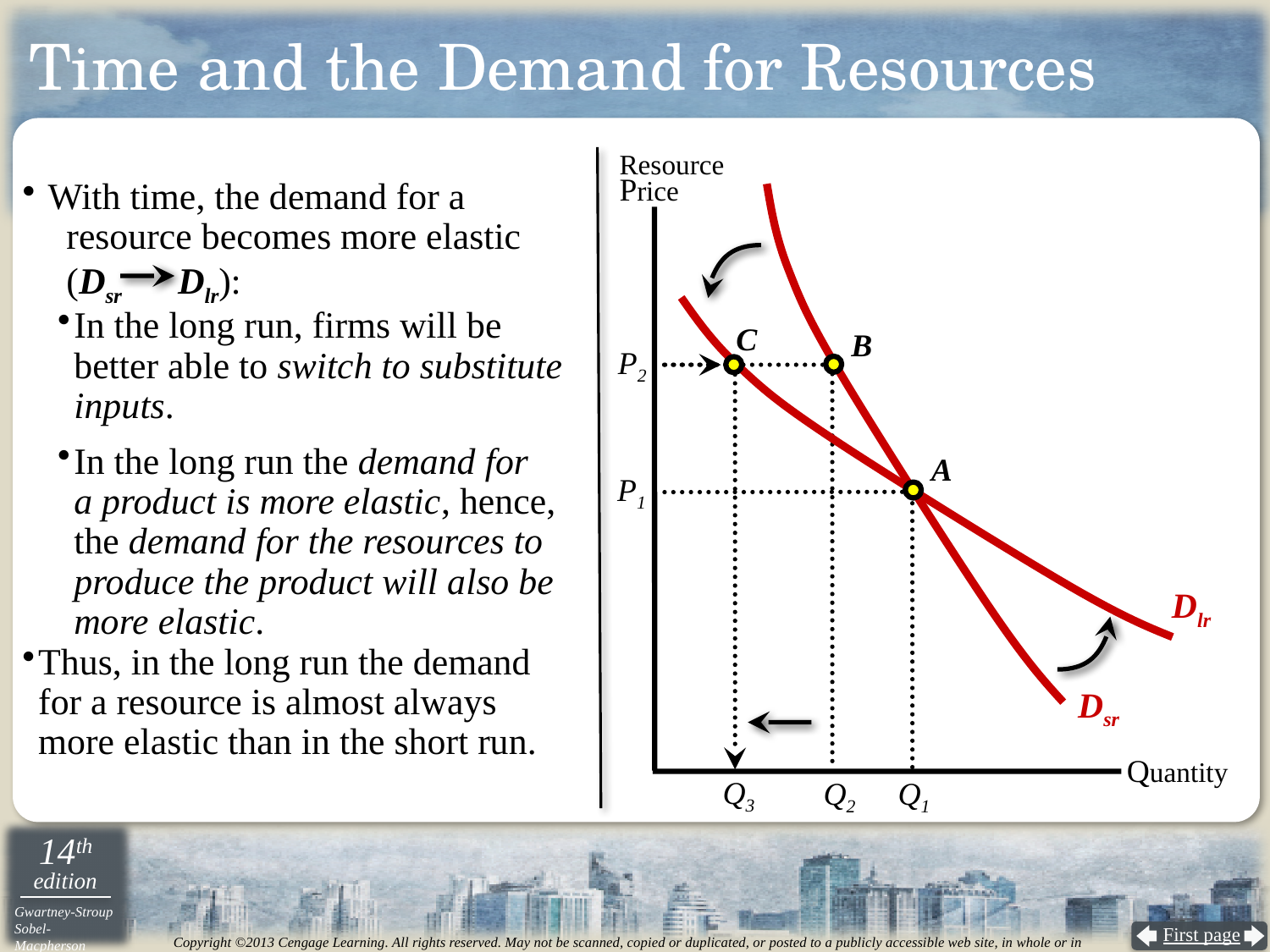

# Time and the Demand for Resources

Resource Price
 With time, the demand for a
   resource becomes more elastic
   (Dsr      Dlr):

Dlr

In the long run, firms will be better able to switch to substitute inputs.
In the long run the demand for
a product is more elastic, hence,
the demand for the resources to produce the product will also be more elastic.
C

B

P2

A

P1

Thus, in the long run the demand
for a resource is almost always
more elastic than in the short run.
Dsr

Quantity
Q3
Q2
Q1